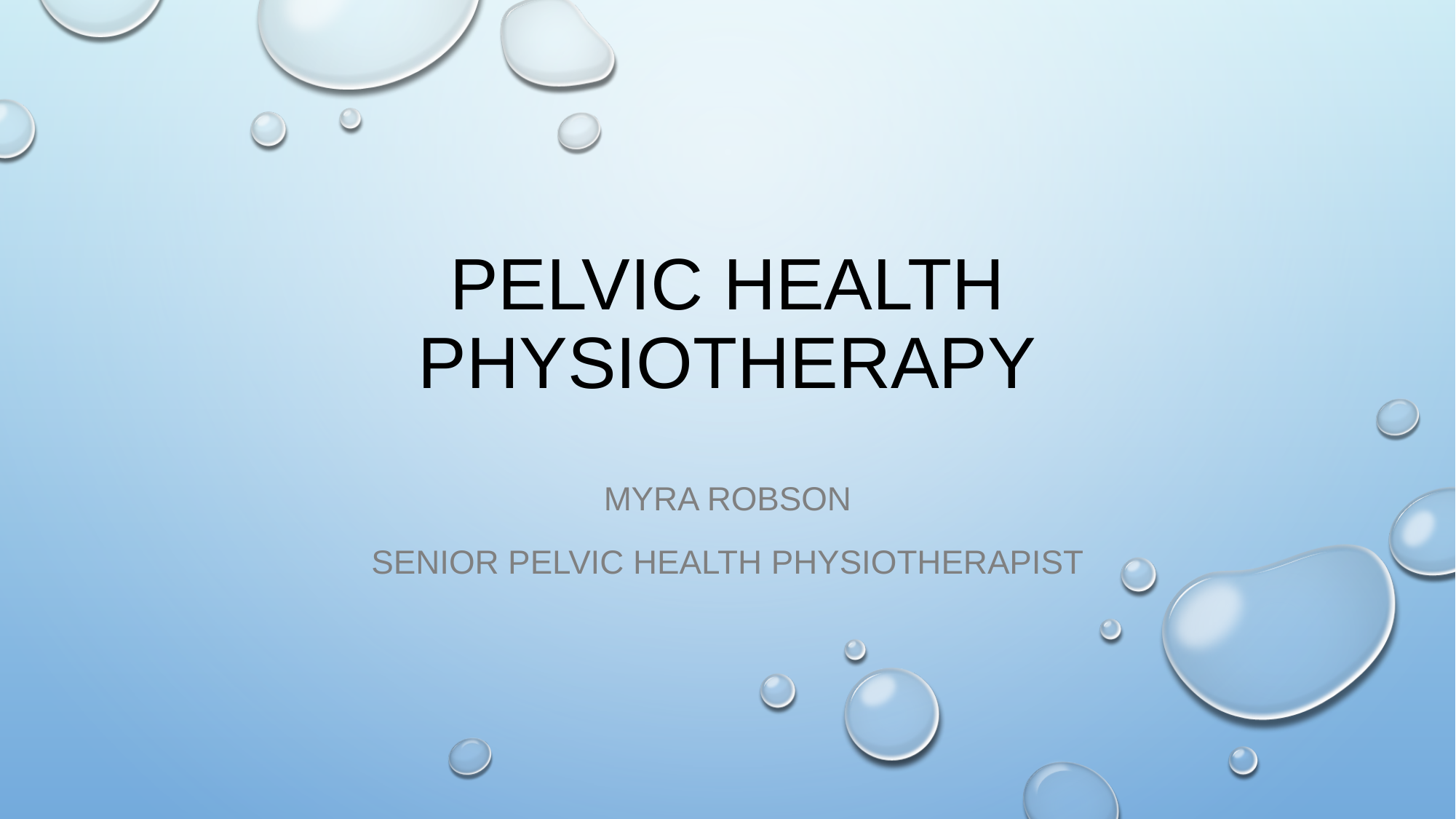

# Pelvic health physiotherApy
Myra Robson
Senior pelvic health physiotherapist